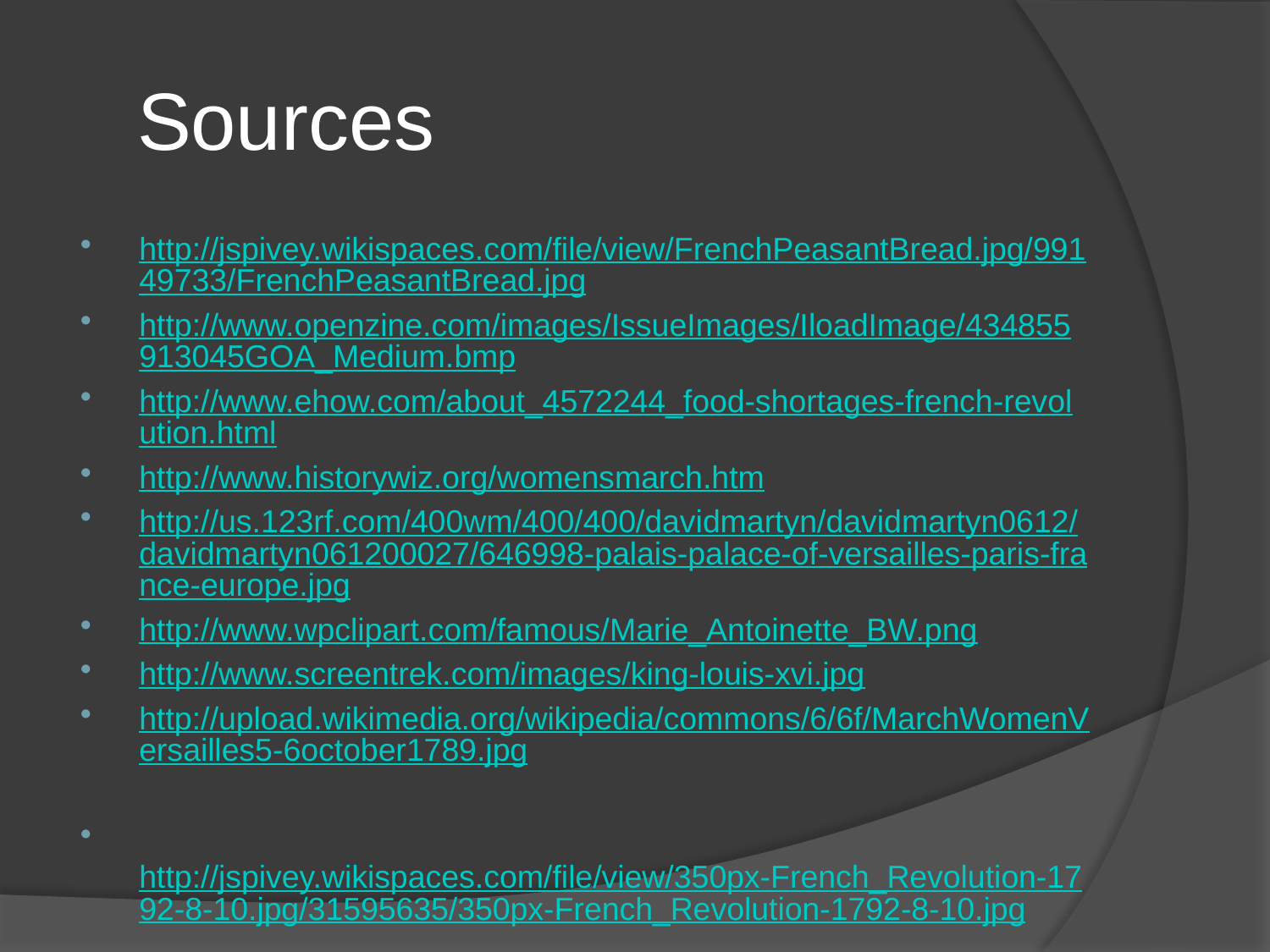

# Sources
http://jspivey.wikispaces.com/file/view/FrenchPeasantBread.jpg/99149733/FrenchPeasantBread.jpg
http://www.openzine.com/images/IssueImages/IloadImage/434855913045GOA_Medium.bmp
http://www.ehow.com/about_4572244_food-shortages-french-revolution.html
http://www.historywiz.org/womensmarch.htm
http://us.123rf.com/400wm/400/400/davidmartyn/davidmartyn0612/davidmartyn061200027/646998-palais-palace-of-versailles-paris-france-europe.jpg
http://www.wpclipart.com/famous/Marie_Antoinette_BW.png
http://www.screentrek.com/images/king-louis-xvi.jpg
http://upload.wikimedia.org/wikipedia/commons/6/6f/MarchWomenVersailles5-6october1789.jpg

 http://jspivey.wikispaces.com/file/view/350px-French_Revolution-1792-8-10.jpg/31595635/350px-French_Revolution-1792-8-10.jpg